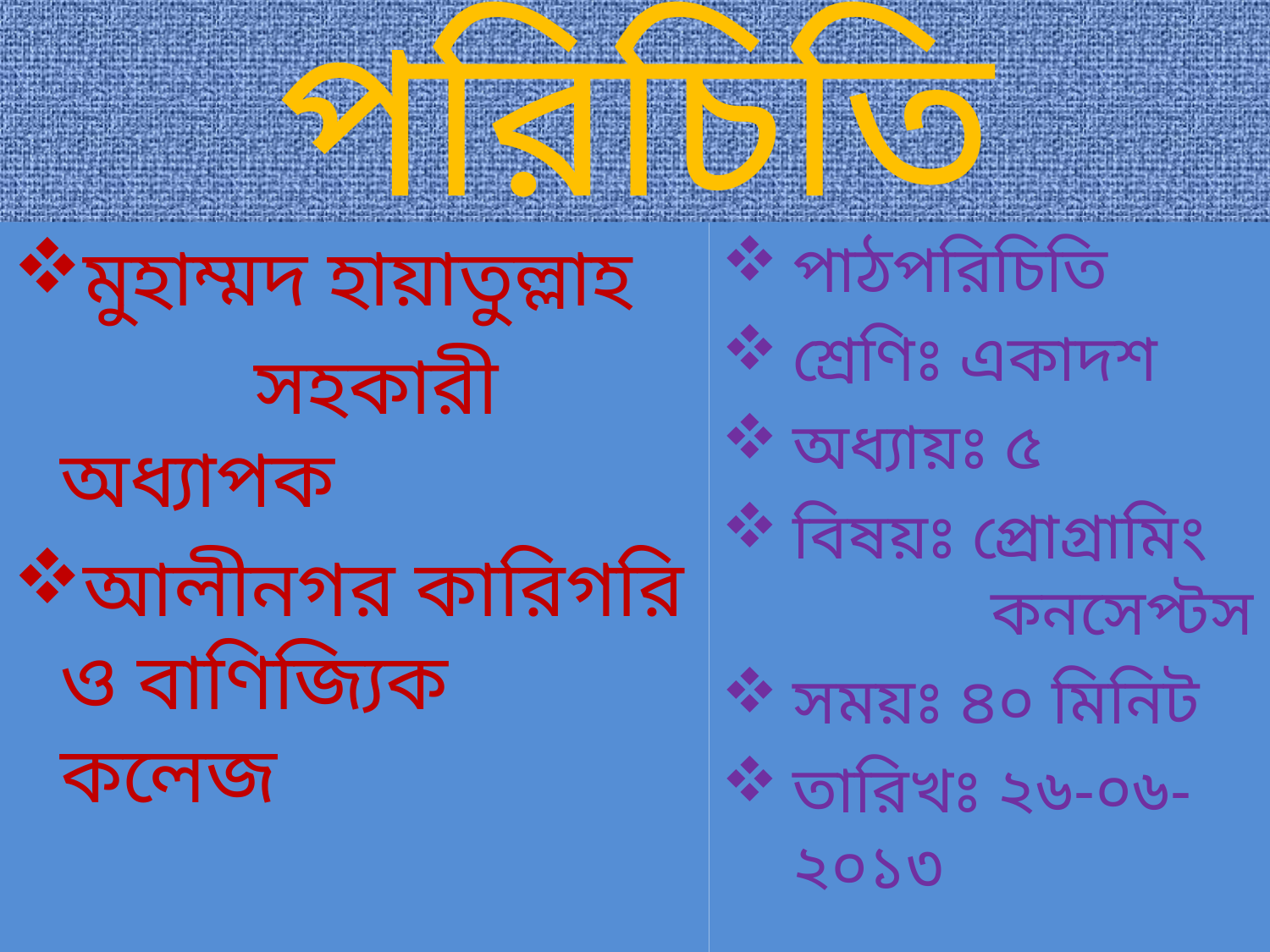

# পরিচিতি
মুহাম্মদ হায়াতুল্লাহ
            সহকারী অধ্যাপক
আলীনগর কারিগরি ও বাণিজ্যিক  কলেজ

পাঠপরিচিতি
শ্রেণিঃ একাদশ
অধ্যায়ঃ ৫
বিষয়ঃ প্রোগ্রামিং                কনসেপ্টস
সময়ঃ ৪০ মিনিট
তারিখঃ ২৬-০৬-২০১৩